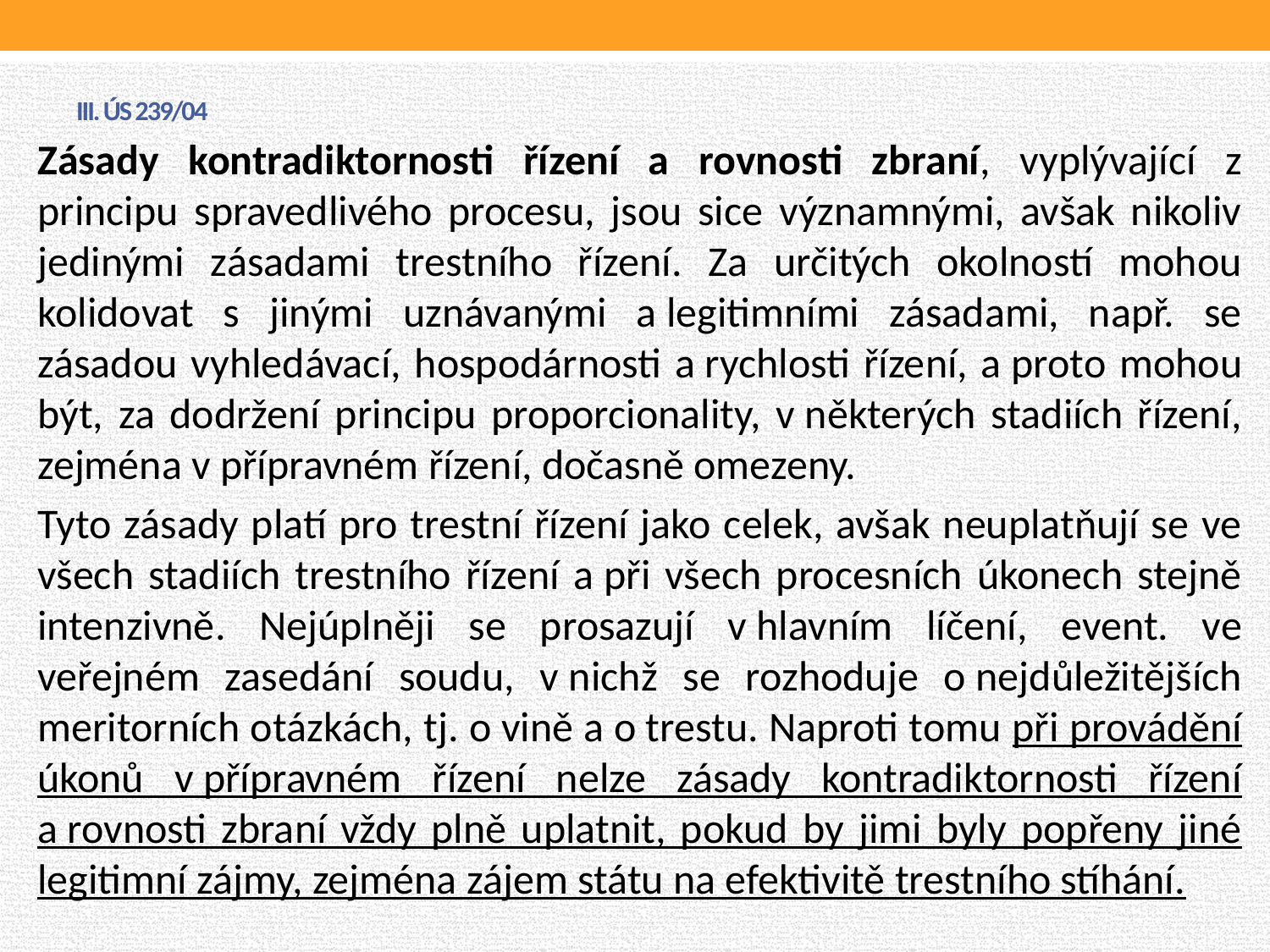

# III. ÚS 239/04
Zásady kontradiktornosti řízení a rovnosti zbraní, vyplývající z principu spravedlivého procesu, jsou sice významnými, avšak nikoliv jedinými zásadami trestního řízení. Za určitých okolností mohou kolidovat s jinými uznávanými a legitimními zásadami, např. se zásadou vyhledávací, hospodárnosti a rychlosti řízení, a proto mohou být, za dodržení principu proporcionality, v některých stadiích řízení, zejména v přípravném řízení, dočasně omezeny.
Tyto zásady platí pro trestní řízení jako celek, avšak neuplatňují se ve všech stadiích trestního řízení a při všech procesních úkonech stejně intenzivně. Nejúplněji se prosazují v hlavním líčení, event. ve veřejném zasedání soudu, v nichž se rozhoduje o nejdůležitějších meritorních otázkách, tj. o vině a o trestu. Naproti tomu při provádění úkonů v přípravném řízení nelze zásady kontradiktornosti řízení a rovnosti zbraní vždy plně uplatnit, pokud by jimi byly popřeny jiné legitimní zájmy, zejména zájem státu na efektivitě trestního stíhání.